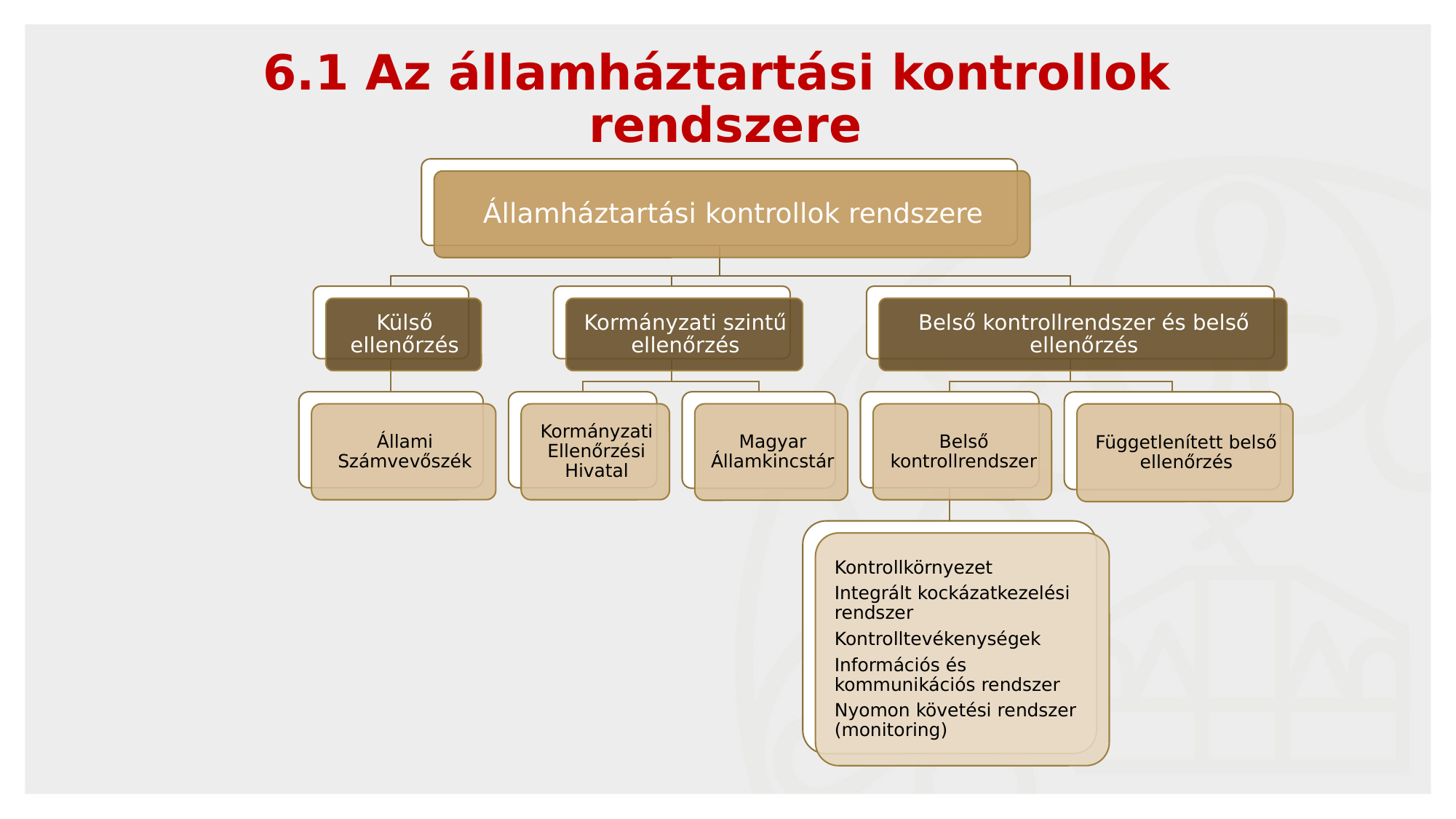

57
6.1 Az államháztartási kontrollok
rendszere
Államháztartási kontrollok rendszere
Külső ellenőrzés
Állami Számvevőszék
Kormányzati szintű ellenőrzés
Kormányzati Ellenőrzési Hivatal
Magyar Államkincstár
Belső kontrollrendszer és belső ellenőrzés
Belső kontrollrendszer
Kontrollkörnyezet
Integrált kockázatkezelési rendszer
Kontrolltevékenységek
Információs és kommunikációs rendszer
Nyomon követési rendszer (monitoring)
Függetlenített belső ellenőrzés